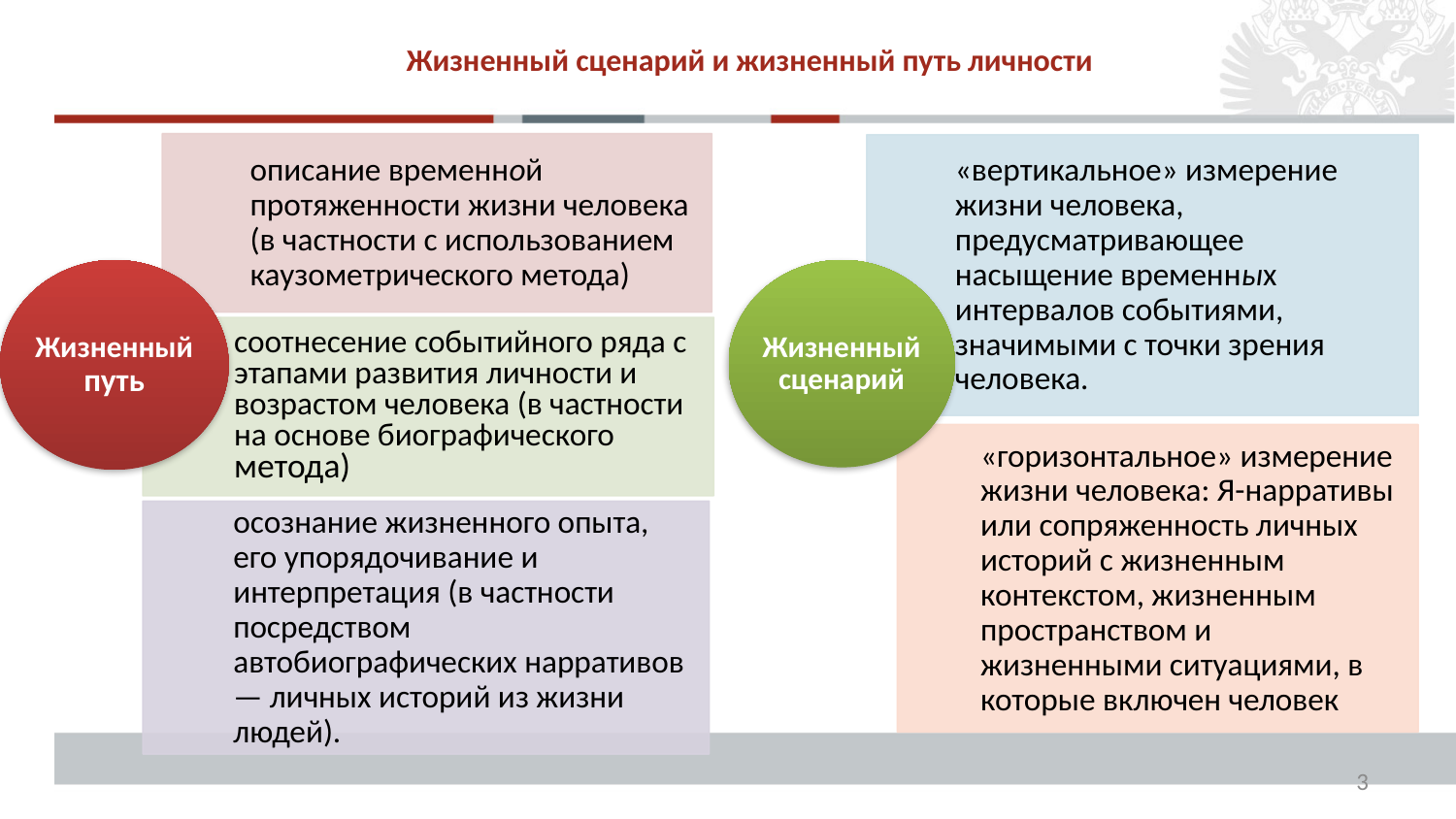

# Жизненный сценарий и жизненный путь личности
описание временной протяженности жизни человека (в частности с использованием каузометрического метода)
соотнесение событийного ряда с этапами развития личности и возрастом человека (в частности на основе биографического метода)
осознание жизненного опыта, его упорядочивание и интерпретация (в частности посредством автобиографических нарративов — личных историй из жизни людей).
Жизненный путь
«вертикальное» измерение жизни человека, предусматривающее насыщение временных интервалов событиями,     значимыми с точки зрения человека.
«горизонтальное» измерение жизни человека: Я-нарративы или сопряженность личных историй с жизненным контекстом, жизненным пространством и жизненными ситуациями, в которые включен человек
Жизненный сценарий
3